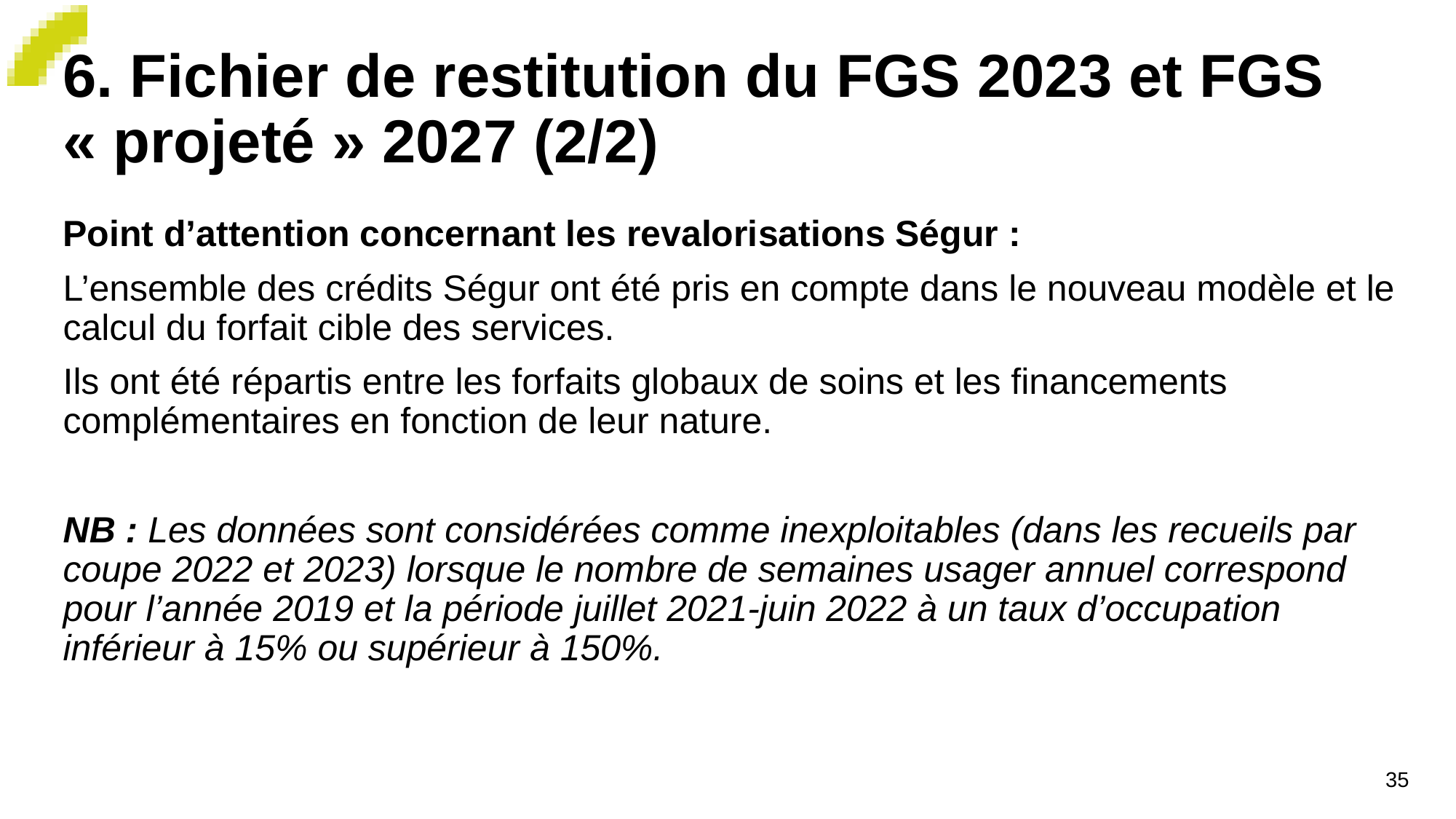

# 6. Fichier de restitution du FGS 2023 et FGS « projeté » 2027 (2/2)
Point d’attention concernant les revalorisations Ségur :
L’ensemble des crédits Ségur ont été pris en compte dans le nouveau modèle et le calcul du forfait cible des services.
Ils ont été répartis entre les forfaits globaux de soins et les financements complémentaires en fonction de leur nature.

NB : Les données sont considérées comme inexploitables (dans les recueils par coupe 2022 et 2023) lorsque le nombre de semaines usager annuel correspond pour l’année 2019 et la période juillet 2021-juin 2022 à un taux d’occupation inférieur à 15% ou supérieur à 150%.